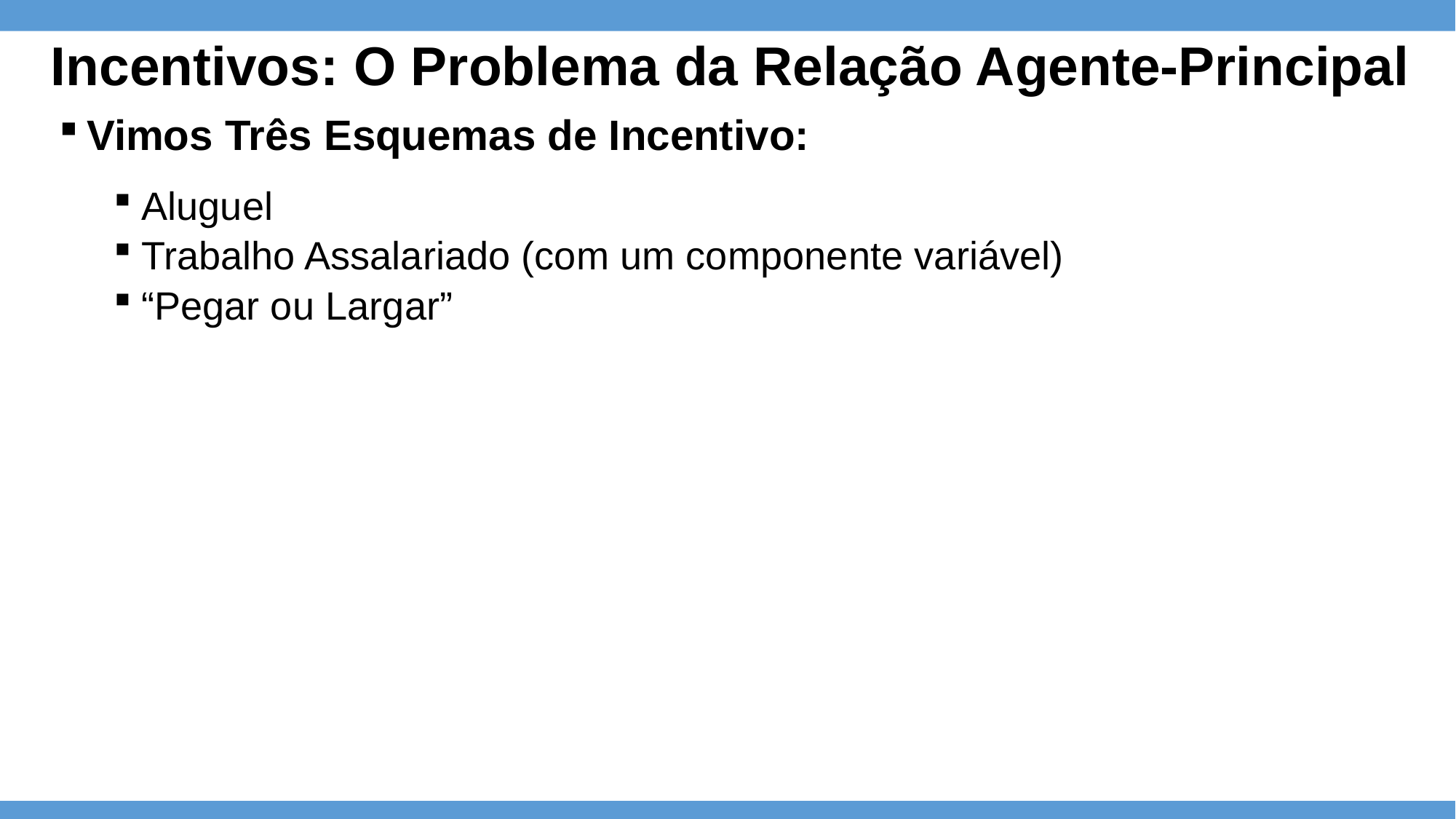

Incentivos: O Problema da Relação Agente-Principal
Vimos Três Esquemas de Incentivo:

Aluguel
Trabalho Assalariado (com um componente variável)
“Pegar ou Largar”